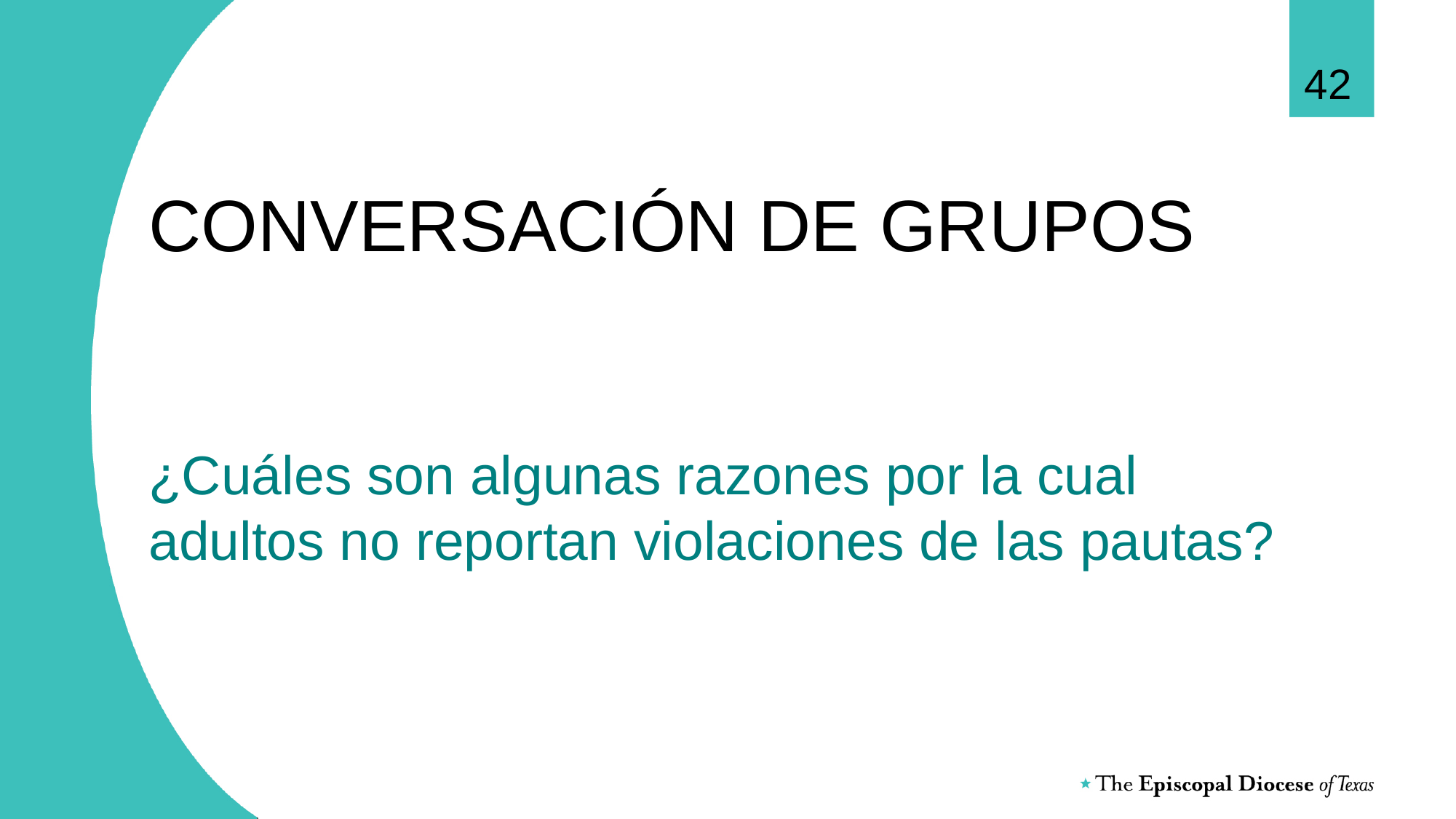

42
# CONVERSACIÓN DE GRUPOS ¿Cuáles son algunas razones por la cual adultos no reportan violaciones de las pautas?